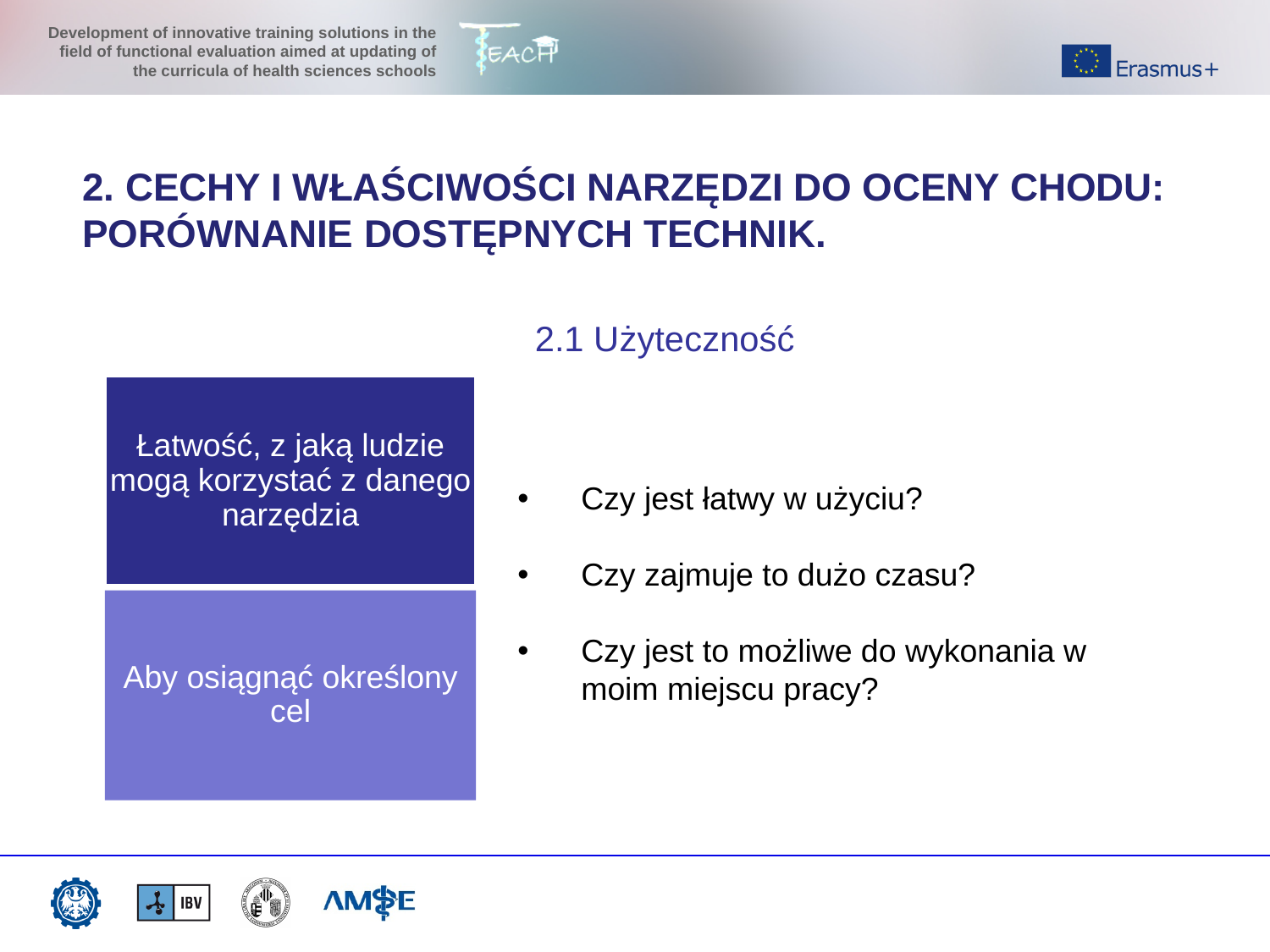

2. CECHY I WŁAŚCIWOŚCI NARZĘDZI DO OCENY CHODU: PORÓWNANIE DOSTĘPNYCH TECHNIK.
2.1 Użyteczność

Łatwość, z jaką ludzie mogą korzystać z danego narzędzia
Czy jest łatwy w użyciu?

Czy zajmuje to dużo czasu?

Czy jest to możliwe do wykonania w moim miejscu pracy?

Aby osiągnąć określony cel